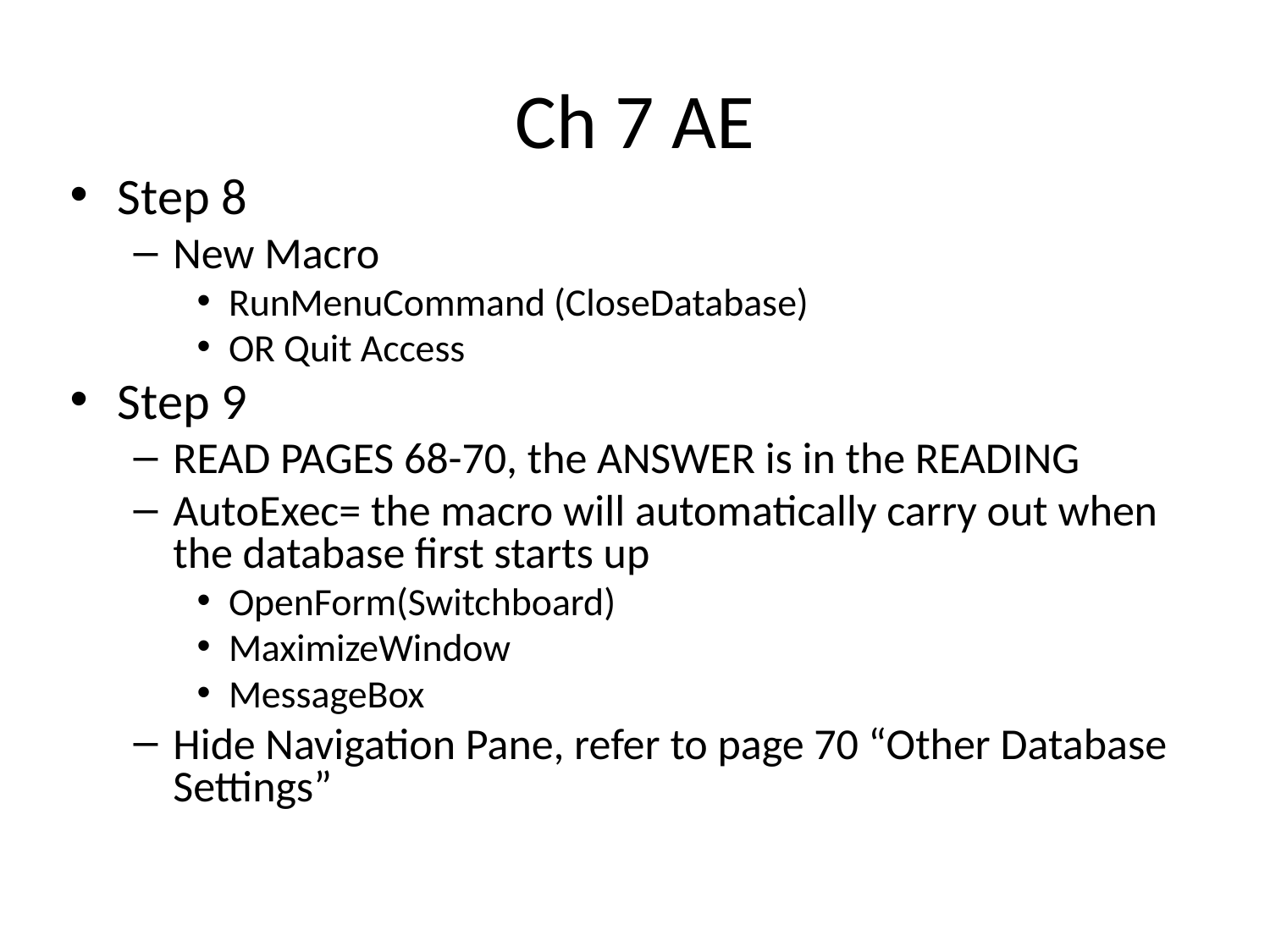

# Ch 7 AE
Step 8
New Macro
RunMenuCommand (CloseDatabase)
OR Quit Access
Step 9
READ PAGES 68-70, the ANSWER is in the READING
AutoExec= the macro will automatically carry out when the database first starts up
OpenForm(Switchboard)
MaximizeWindow
MessageBox
Hide Navigation Pane, refer to page 70 “Other Database Settings”